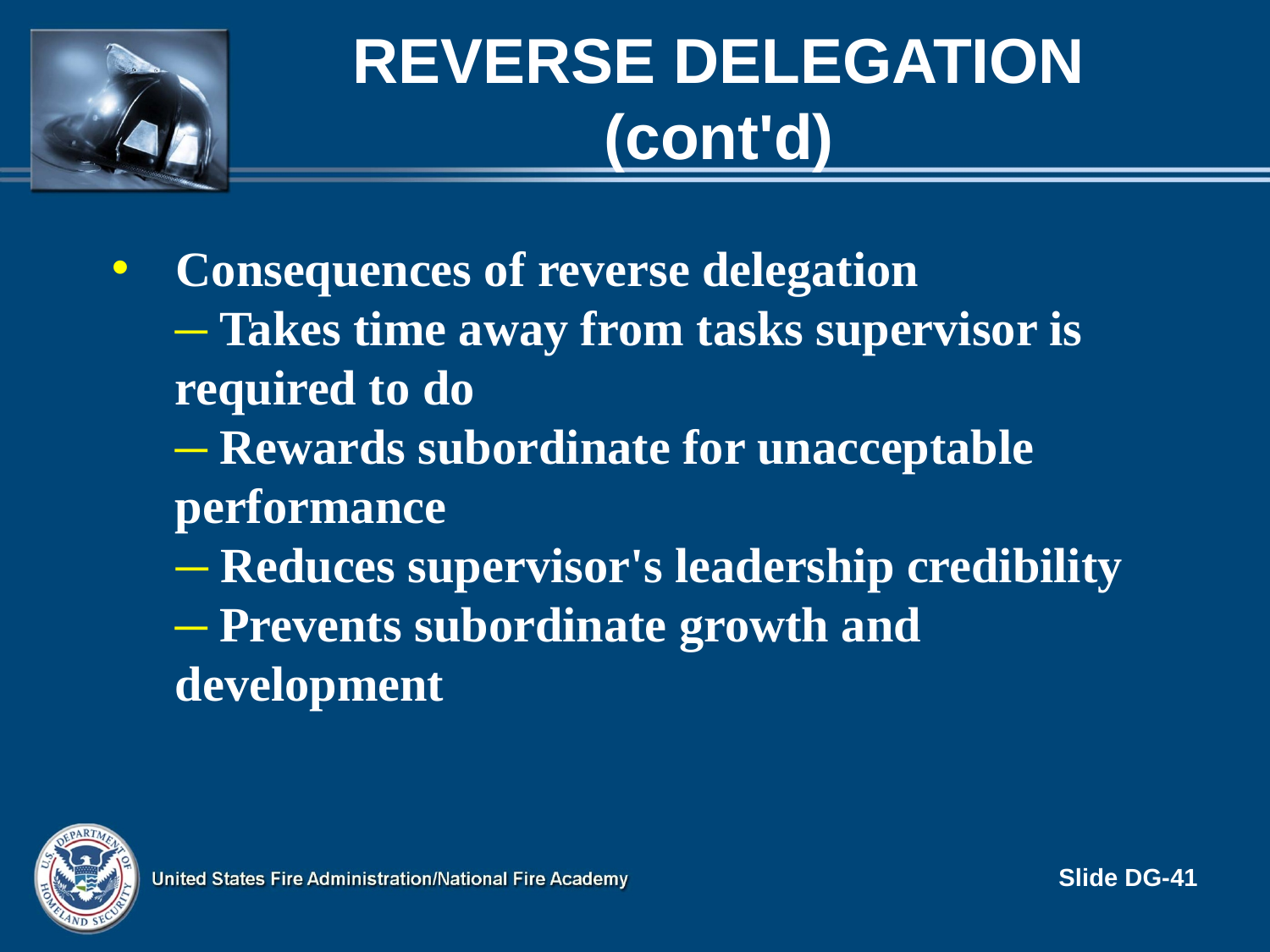

# Reverse Delegation (cont'd)
Consequences of reverse delegation
 Takes time away from tasks supervisor is required to do
 Rewards subordinate for unacceptable performance
 Reduces supervisor's leadership credibility
 Prevents subordinate growth and development
Slide DG-41